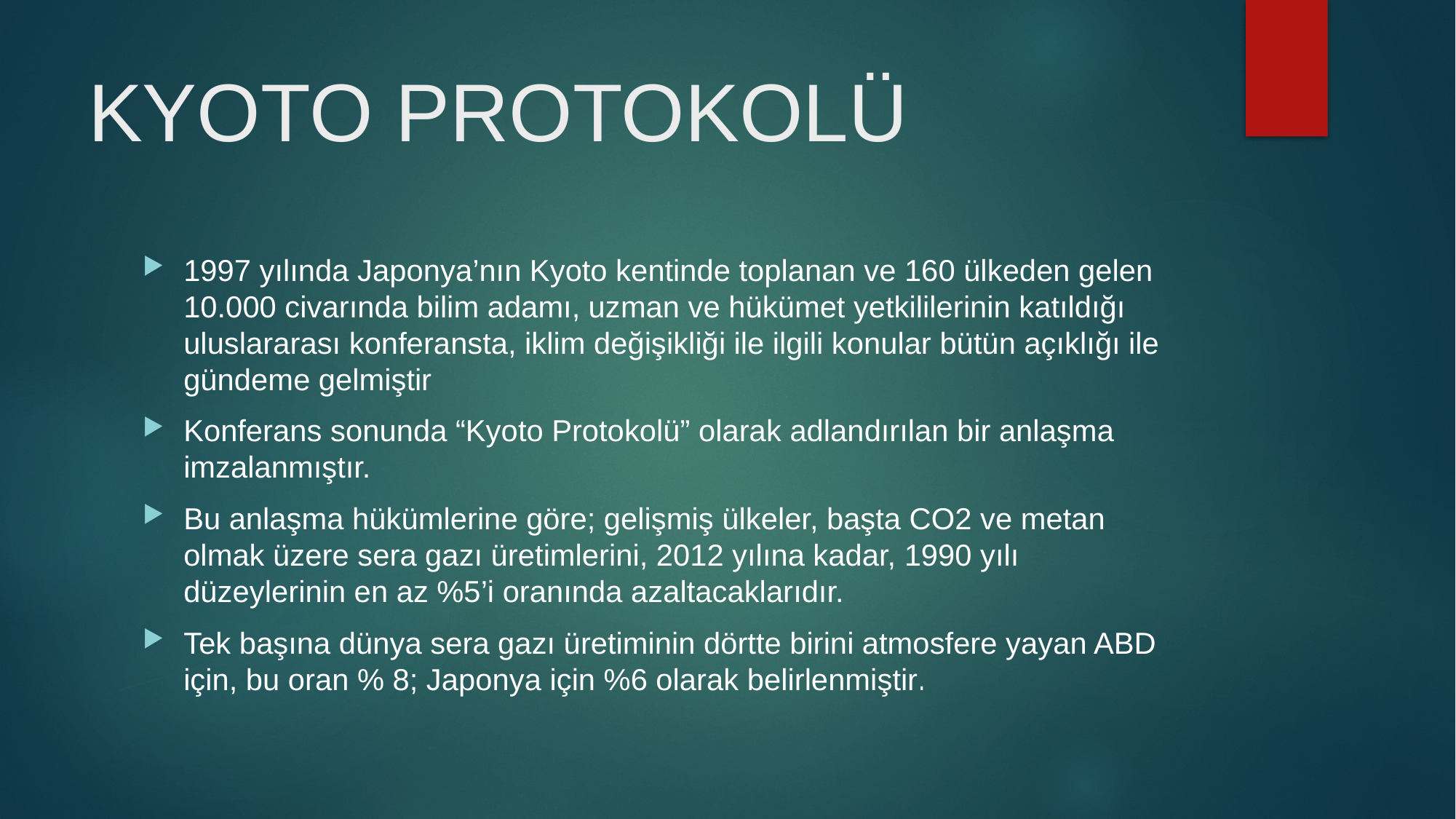

# KYOTO PROTOKOLÜ
1997 yılında Japonya’nın Kyoto kentinde toplanan ve 160 ülkeden gelen 10.000 civarında bilim adamı, uzman ve hükümet yetkililerinin katıldığı uluslararası konferansta, iklim değişikliği ile ilgili konular bütün açıklığı ile gündeme gelmiştir
Konferans sonunda “Kyoto Protokolü” olarak adlandırılan bir anlaşma imzalanmıştır.
Bu anlaşma hükümlerine göre; gelişmiş ülkeler, başta CO2 ve metan olmak üzere sera gazı üretimlerini, 2012 yılına kadar, 1990 yılı düzeylerinin en az %5’i oranında azaltacaklarıdır.
Tek başına dünya sera gazı üretiminin dörtte birini atmosfere yayan ABD için, bu oran % 8; Japonya için %6 olarak belirlenmiştir.